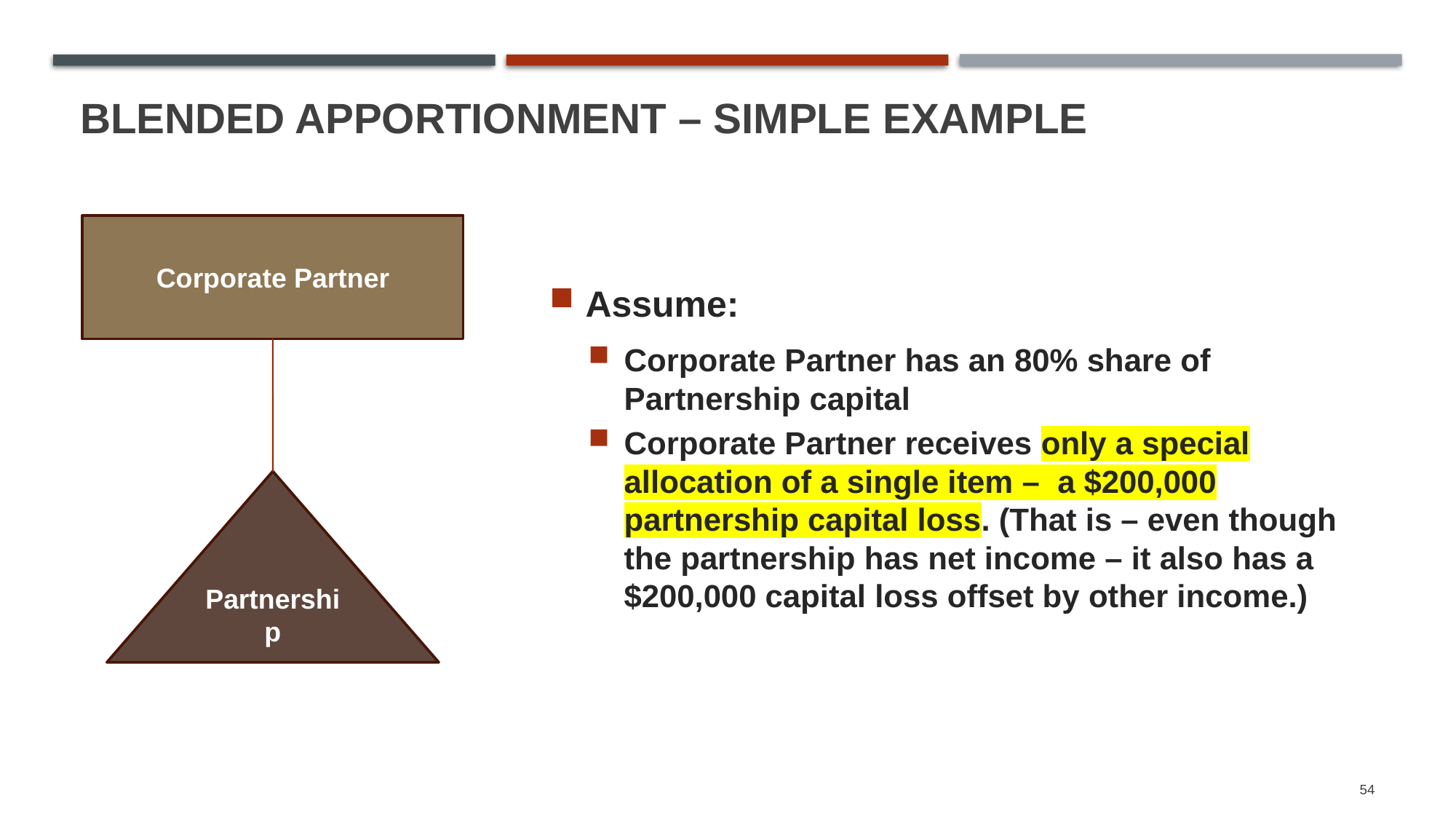

# Blended Apportionment – Simple Example
Assume:
Corporate Partner has an 80% share of Partnership capital
Corporate Partner receives only a special allocation of a single item –  a $200,000 partnership capital loss. (That is – even though the partnership has net income – it also has a $200,000 capital loss offset by other income.)
Corporate Partner
Partnership
54